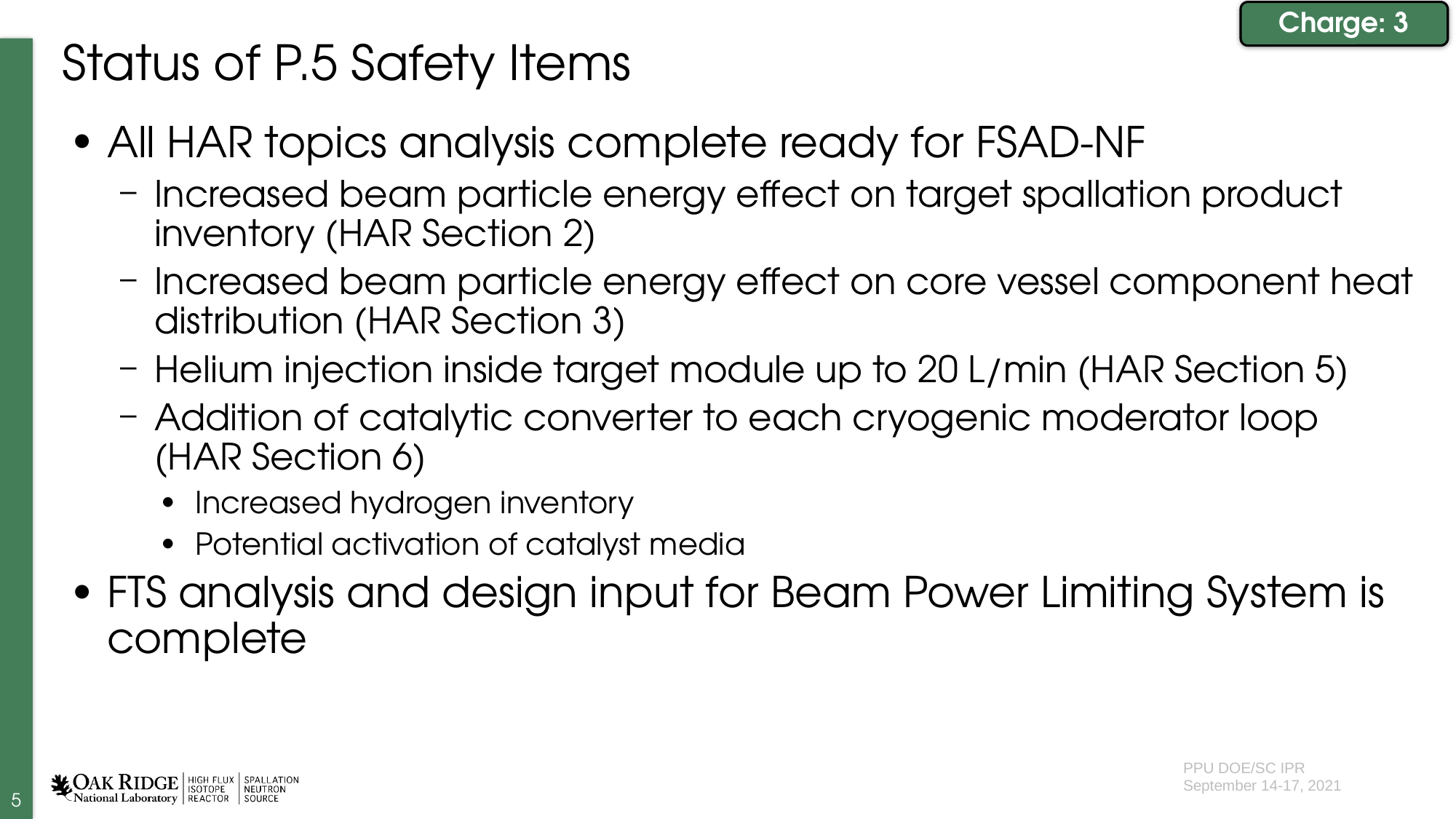

Charge: 3
# Status of P.5 Safety Items
All HAR topics analysis complete ready for FSAD-NF
Increased beam particle energy effect on target spallation product inventory (HAR Section 2)
Increased beam particle energy effect on core vessel component heat distribution (HAR Section 3)
Helium injection inside target module up to 20 L/min (HAR Section 5)
Addition of catalytic converter to each cryogenic moderator loop (HAR Section 6)
Increased hydrogen inventory
Potential activation of catalyst media
FTS analysis and design input for Beam Power Limiting System is complete